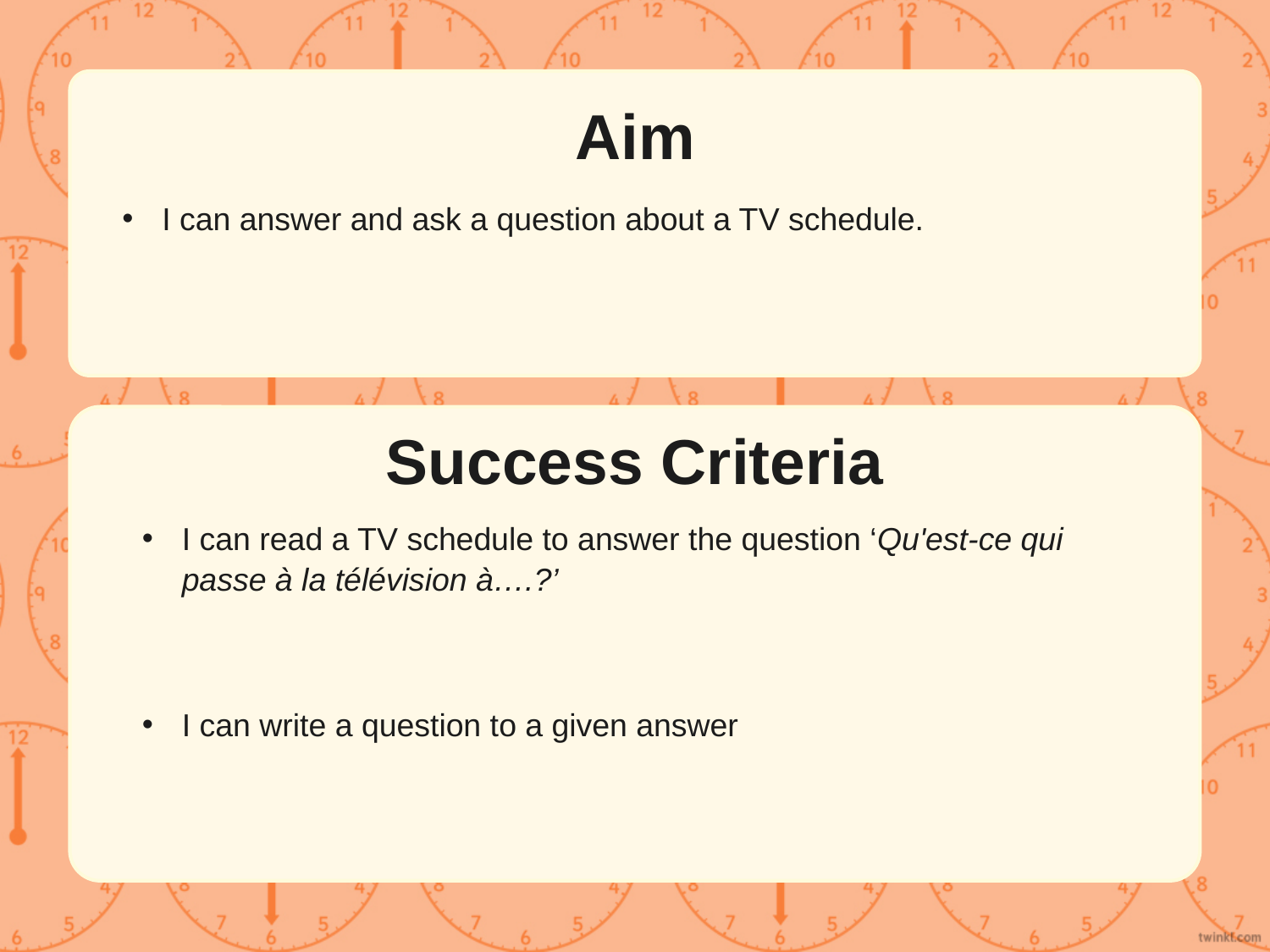

Aim
I can answer and ask a question about a TV schedule.

Success Criteria
I can read a TV schedule to answer the question ‘Qu'est-ce qui passe à la télévision à….?’

I can write a question to a given answer